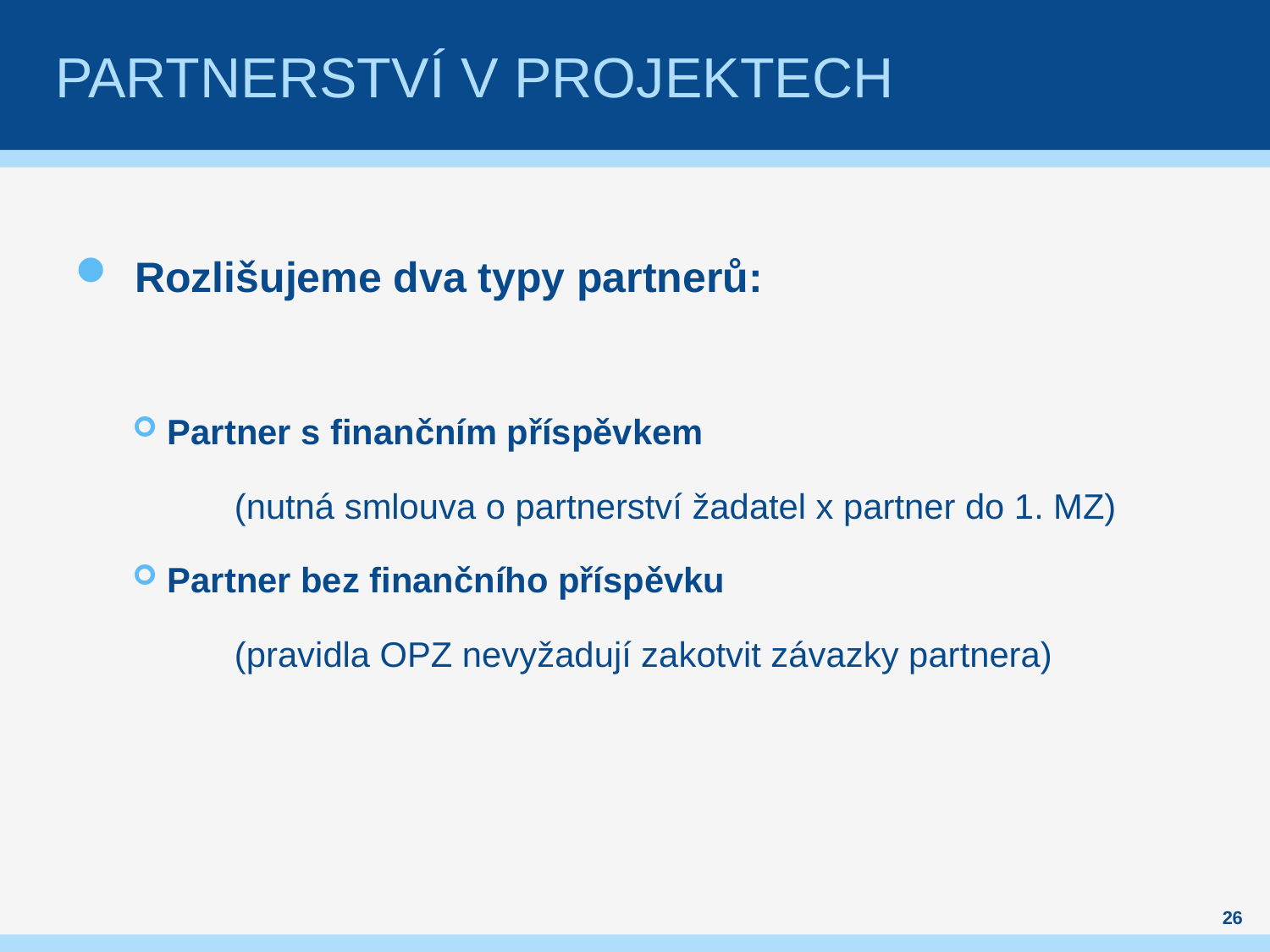

# PARTNERSTVÍ V PROJEKTECH
Rozlišujeme dva typy partnerů:

Partner s finančním příspěvkem
	(nutná smlouva o partnerství žadatel x partner do 1. MZ)
Partner bez finančního příspěvku
	(pravidla OPZ nevyžadují zakotvit závazky partnera)

26